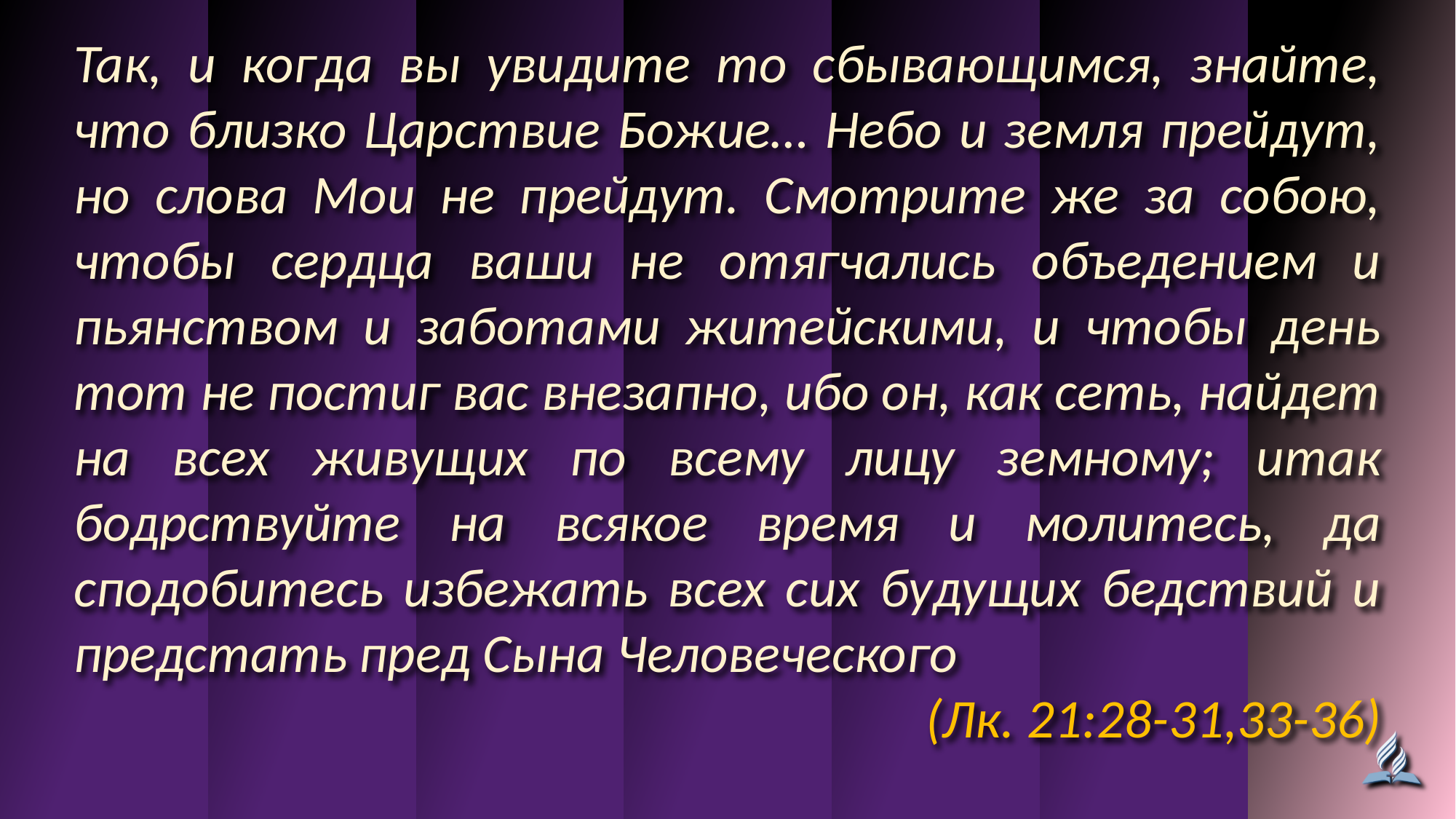

Так, и когда вы увидите то сбывающимся, знайте, что близко Царствие Божие… Небо и земля прейдут, но слова Мои не прейдут. Смотрите же за собою, чтобы сердца ваши не отягчались объедением и пьянством и заботами житейскими, и чтобы день тот не постиг вас внезапно, ибо он, как сеть, найдет на всех живущих по всему лицу земному; итак бодрствуйте на всякое время и молитесь, да сподобитесь избежать всех сих будущих бедствий и предстать пред Сына Человеческого
(Лк. 21:28-31,33-36)